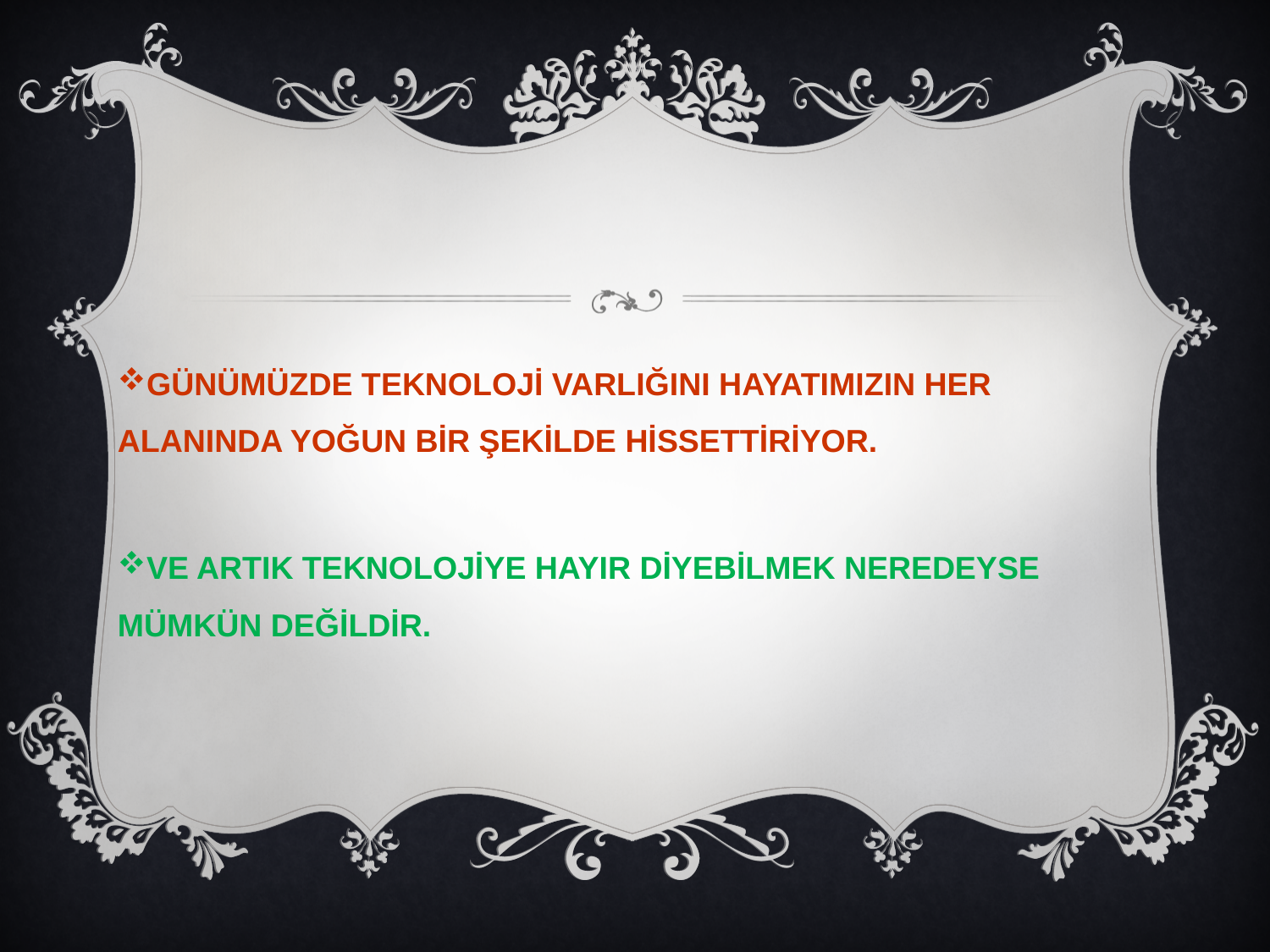

GÜNÜMÜZDE TEKNOLOJİ VARLIĞINI HAYATIMIZIN HER ALANINDA YOĞUN BİR ŞEKİLDE HİSSETTİRİYOR.

VE ARTIK TEKNOLOJİYE HAYIR DİYEBİLMEK NEREDEYSE MÜMKÜN DEĞİLDİR.